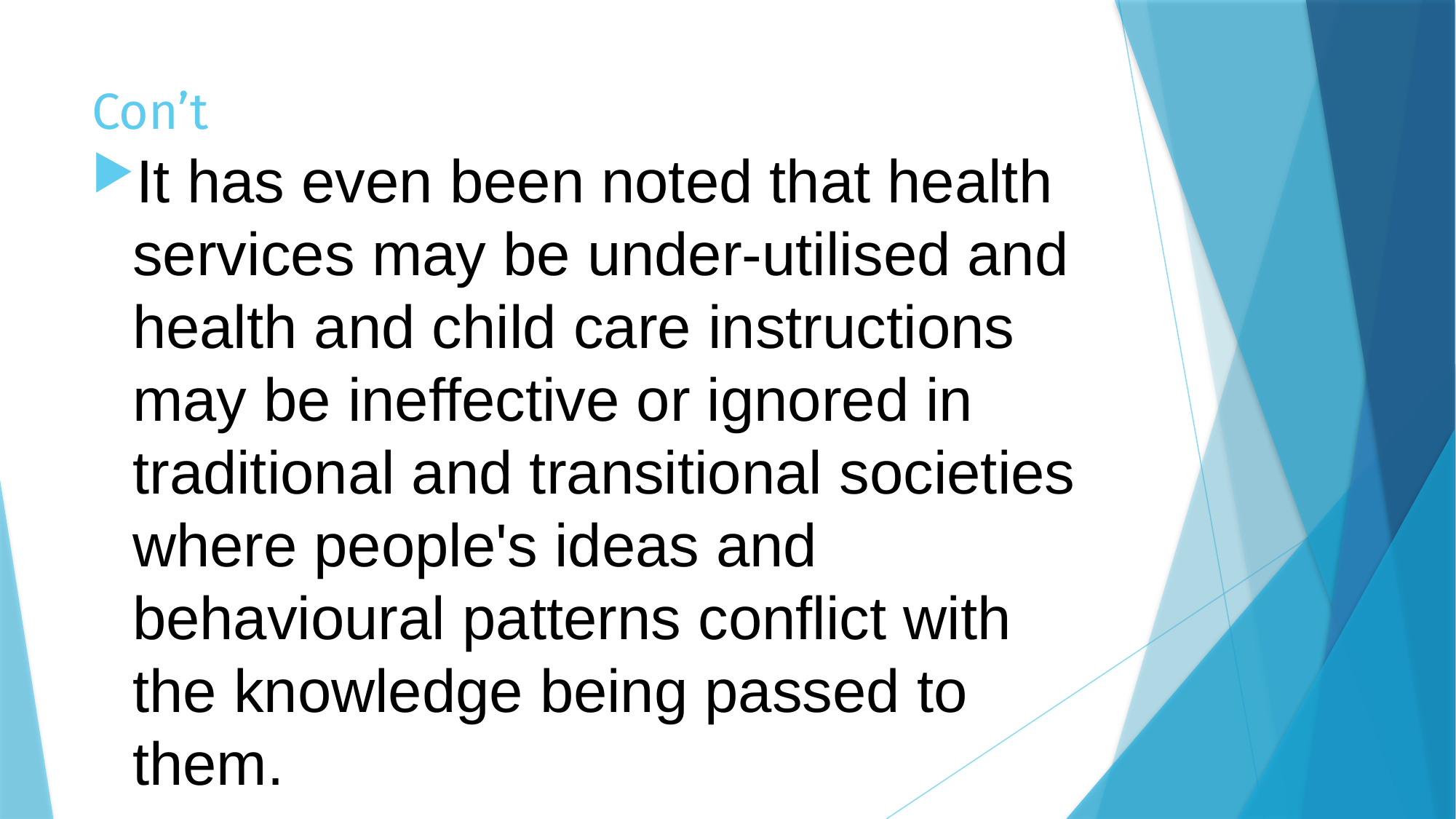

# Con’t
It has even been noted that health services may be under-utilised and health and child care instructions may be ineffective or ignored in traditional and transitional societies where people's ideas and behavioural patterns conflict with the knowledge being passed to them.